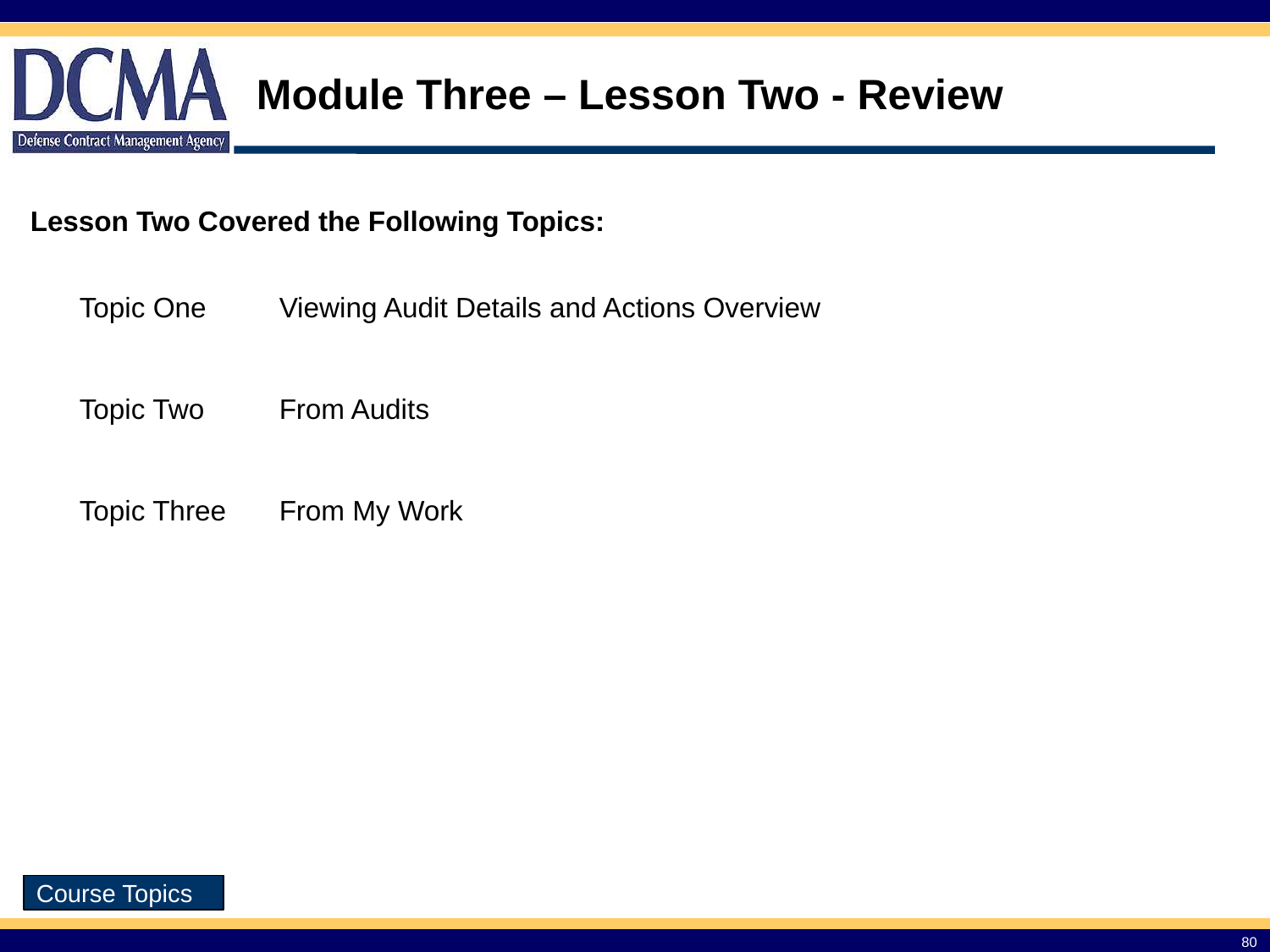

Module Three – Lesson Two - Review
Lesson Two Covered the Following Topics:

| Topic One | Viewing Audit Details and Actions Overview |
| --- | --- |
| Topic Two | From Audits |
| Topic Three | From My Work |
Course Topics
80